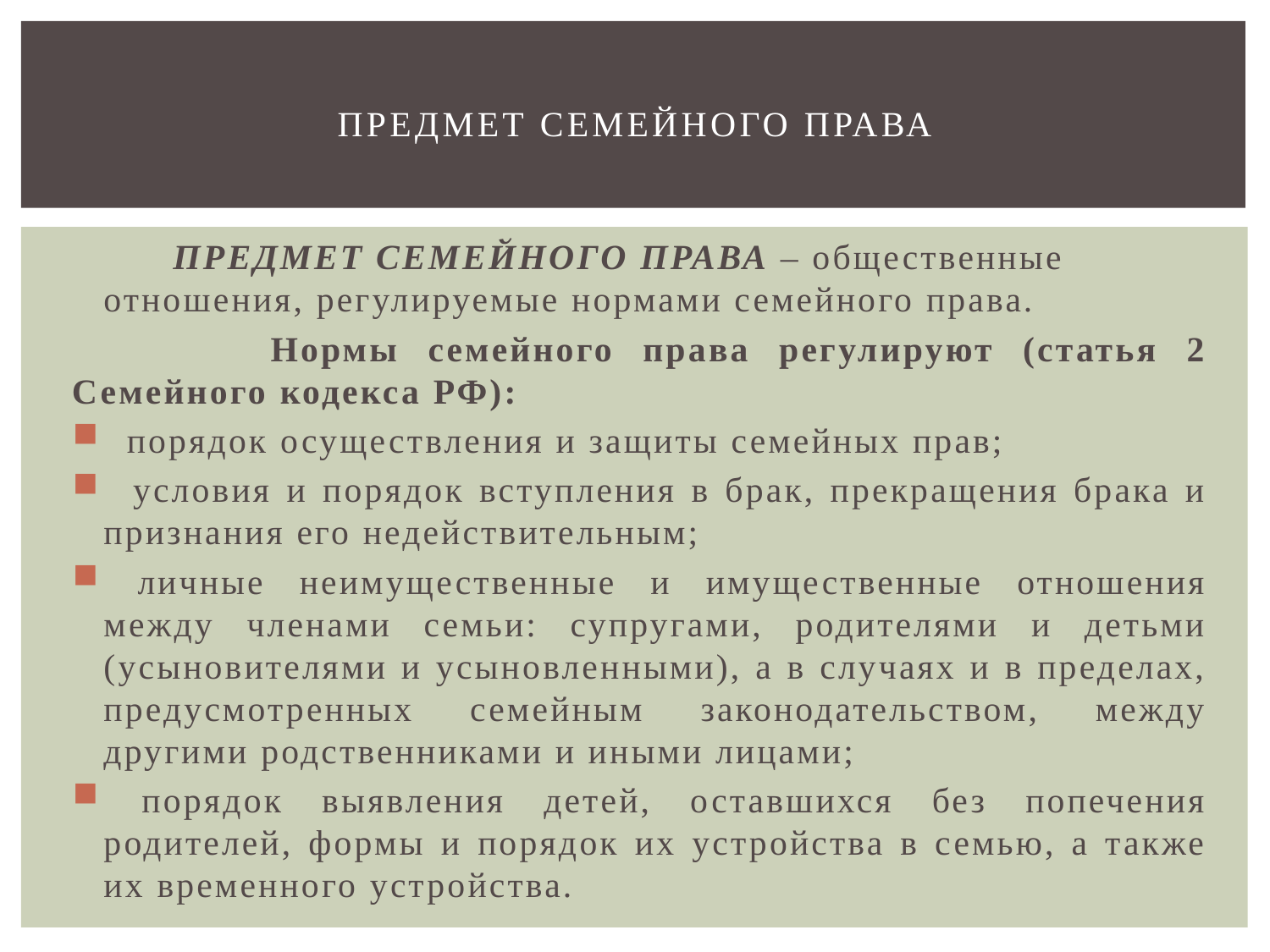

# Предмет семейного права
      ПРЕДМЕТ СЕМЕЙНОГО ПРАВА – общественные отношения, регулируемые нормами семейного права.
       Нормы семейного права регулируют (статья 2 Семейного кодекса РФ):
  порядок осуществления и защиты семейных прав;
  условия и порядок вступления в брак, прекращения брака и признания его недействительным;
 личные неимущественные и имущественные отношения между членами семьи: супругами, родителями и детьми (усыновителями и усыновленными), а в случаях и в пределах, предусмотренных семейным законодательством, между другими родственниками и иными лицами;
 порядок выявления детей, оставшихся без попечения родителей, формы и порядок их устройства в семью, а также их временного устройства.